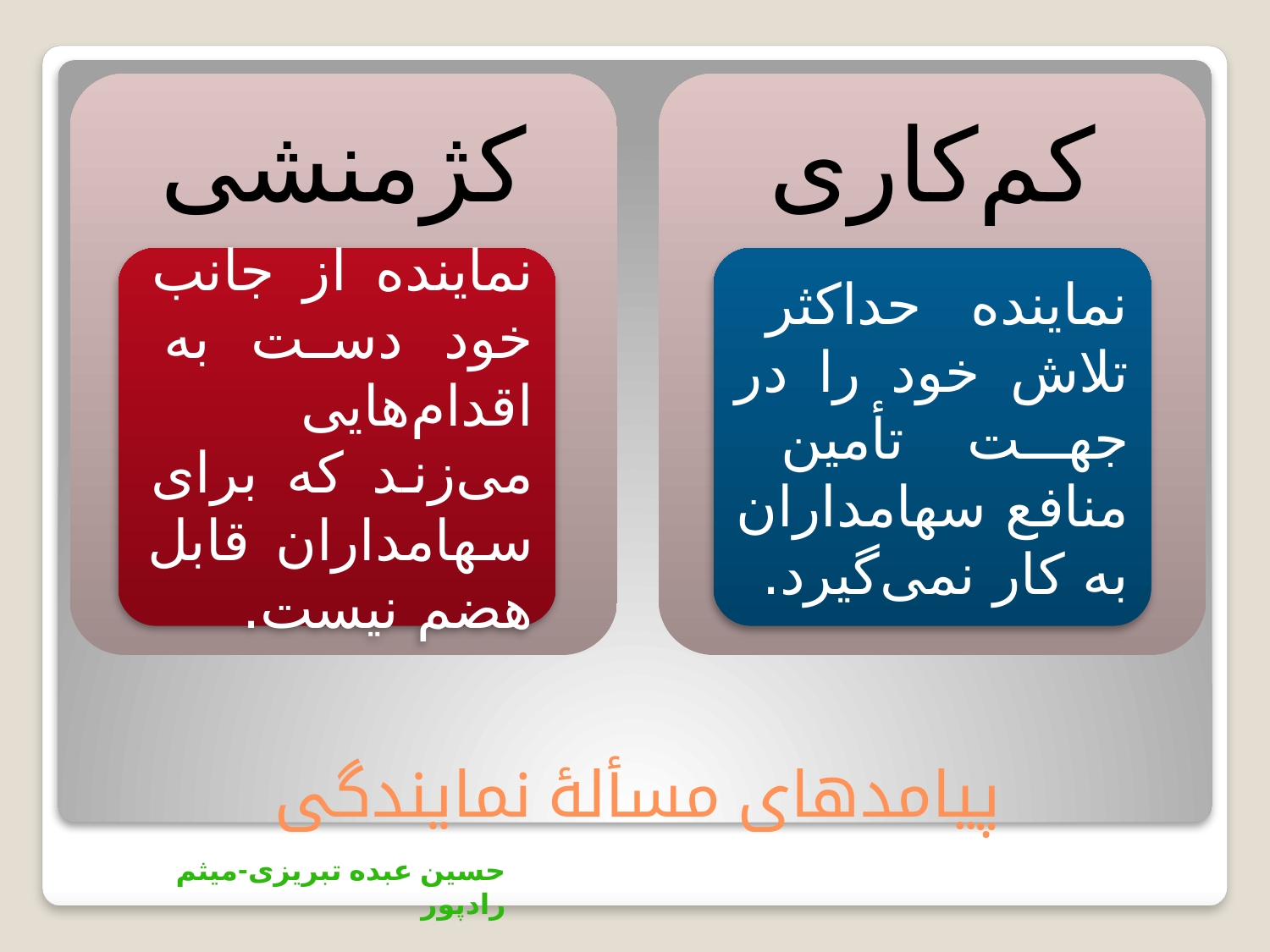

کژمنشی
کم‌کاری
نماینده از جانب خود دست به اقدام‌هایی می‌زند که برای سهامداران قابل هضم نیست.
نماینده حداکثر تلاش خود را در جهت تأمین منافع سهامداران به کار نمی‌گیرد.
# پیامدهای مسألۀ نمایندگی